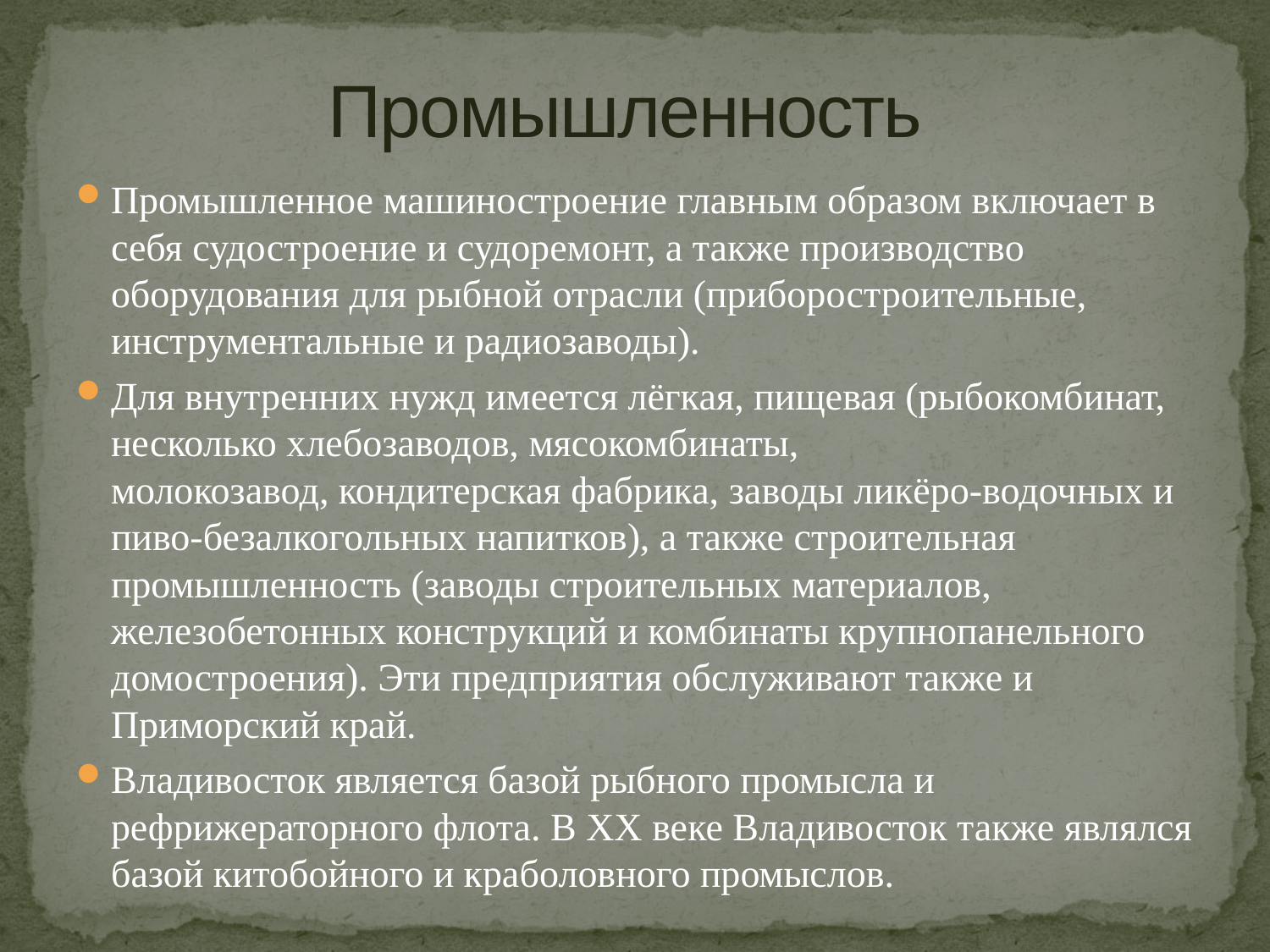

# Промышленность
Промышленное машиностроение главным образом включает в себя судостроение и судоремонт, а также производство оборудования для рыбной отрасли (приборостроительные, инструментальные и радиозаводы).
Для внутренних нужд имеется лёгкая, пищевая (рыбокомбинат, несколько хлебозаводов, мясокомбинаты, молокозавод, кондитерская фабрика, заводы ликёро-водочных и пиво-безалкогольных напитков), а также строительная промышленность (заводы строительных материалов, железобетонных конструкций и комбинаты крупнопанельного домостроения). Эти предприятия обслуживают также и Приморский край.
Владивосток является базой рыбного промысла и рефрижераторного флота. В XX веке Владивосток также являлся базой китобойного и краболовного промыслов.